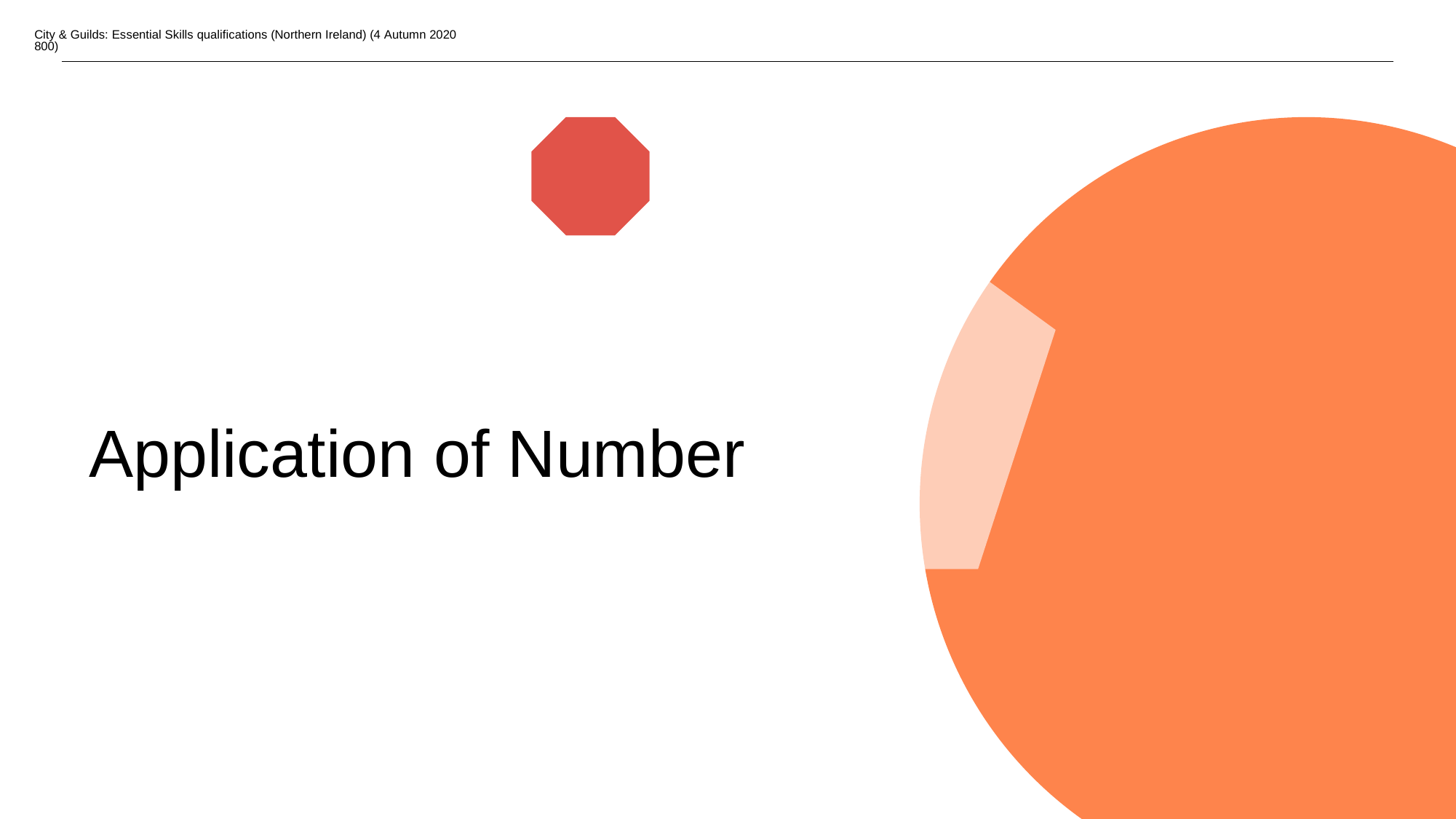

Autumn 2020
City & Guilds: Essential Skills qualifications (Northern Ireland) (4800)
# Application of Number